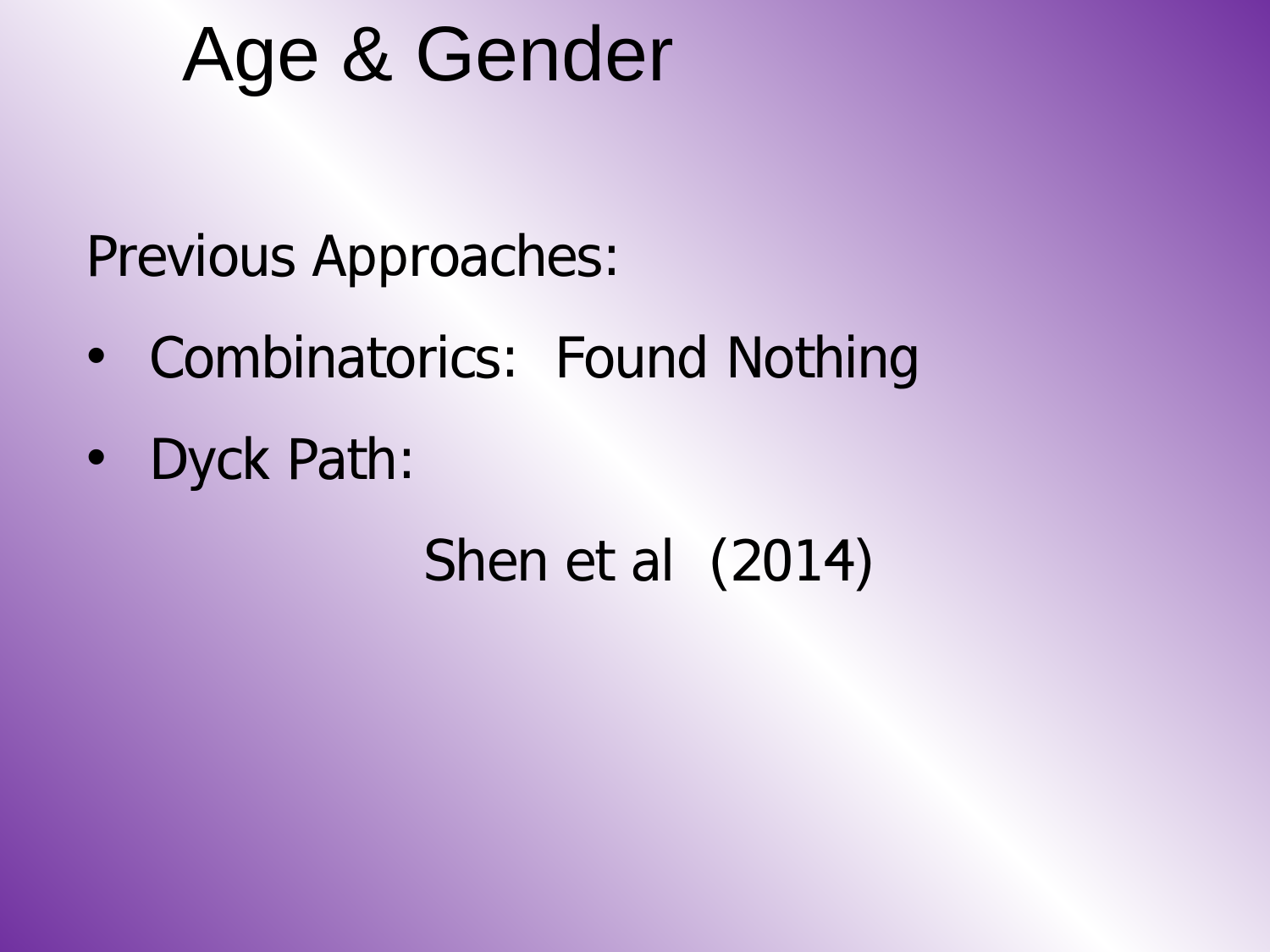

# Age & Gender
Previous Approaches:
Combinatorics:  Found Nothing
Dyck Path:
Shen et al  (2014)